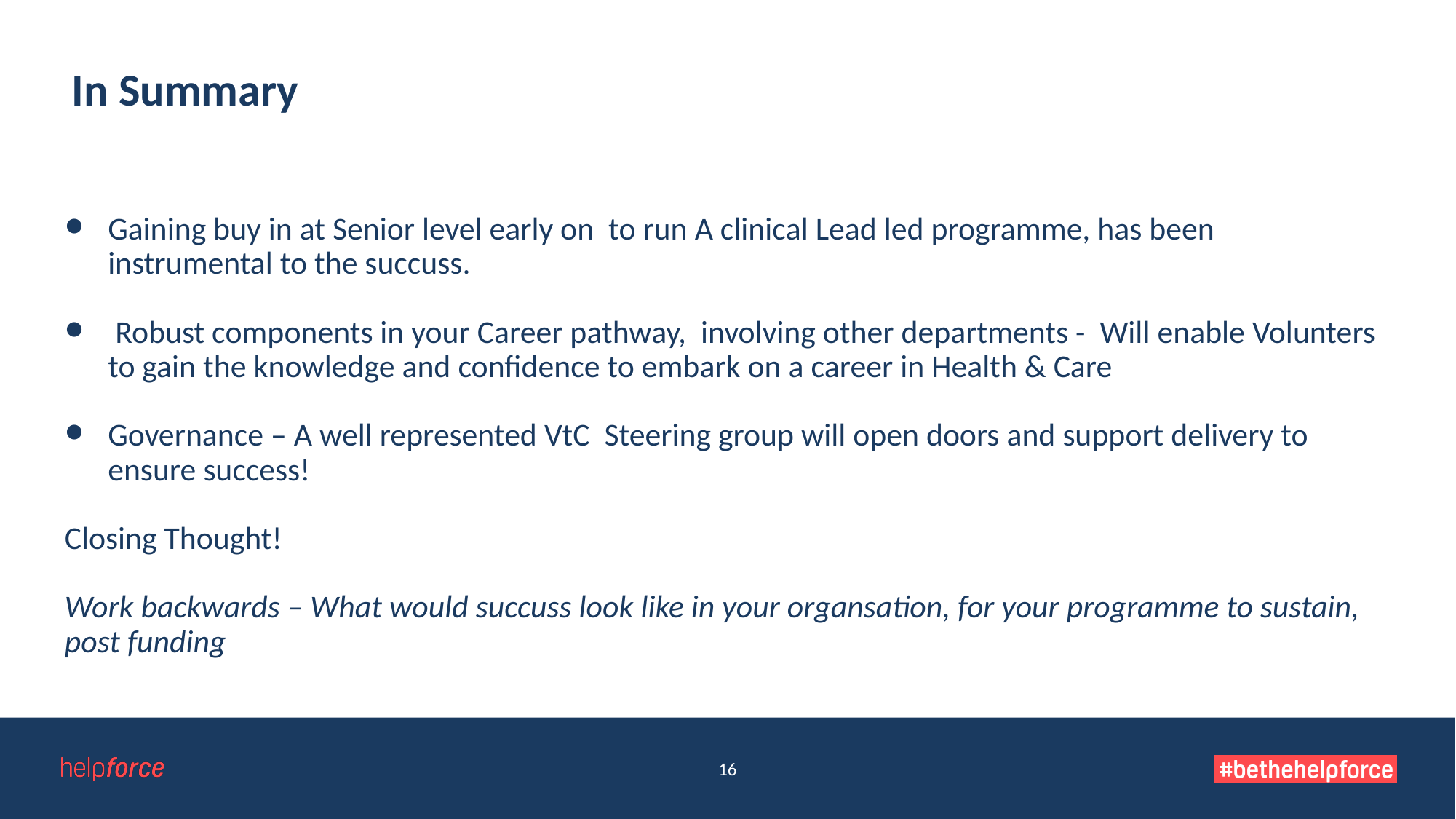

# In Summary

Gaining buy in at Senior level early on  to run A clinical Lead led programme, has been instrumental to the succuss.

 Robust components in your Career pathway,  involving other departments -  Will enable Volunters to gain the knowledge and confidence to embark on a career in Health & Care

Governance – A well represented VtC  Steering group will open doors and support delivery to ensure success!

Closing Thought!

Work backwards – What would succuss look like in your organsation, for your programme to sustain, post funding